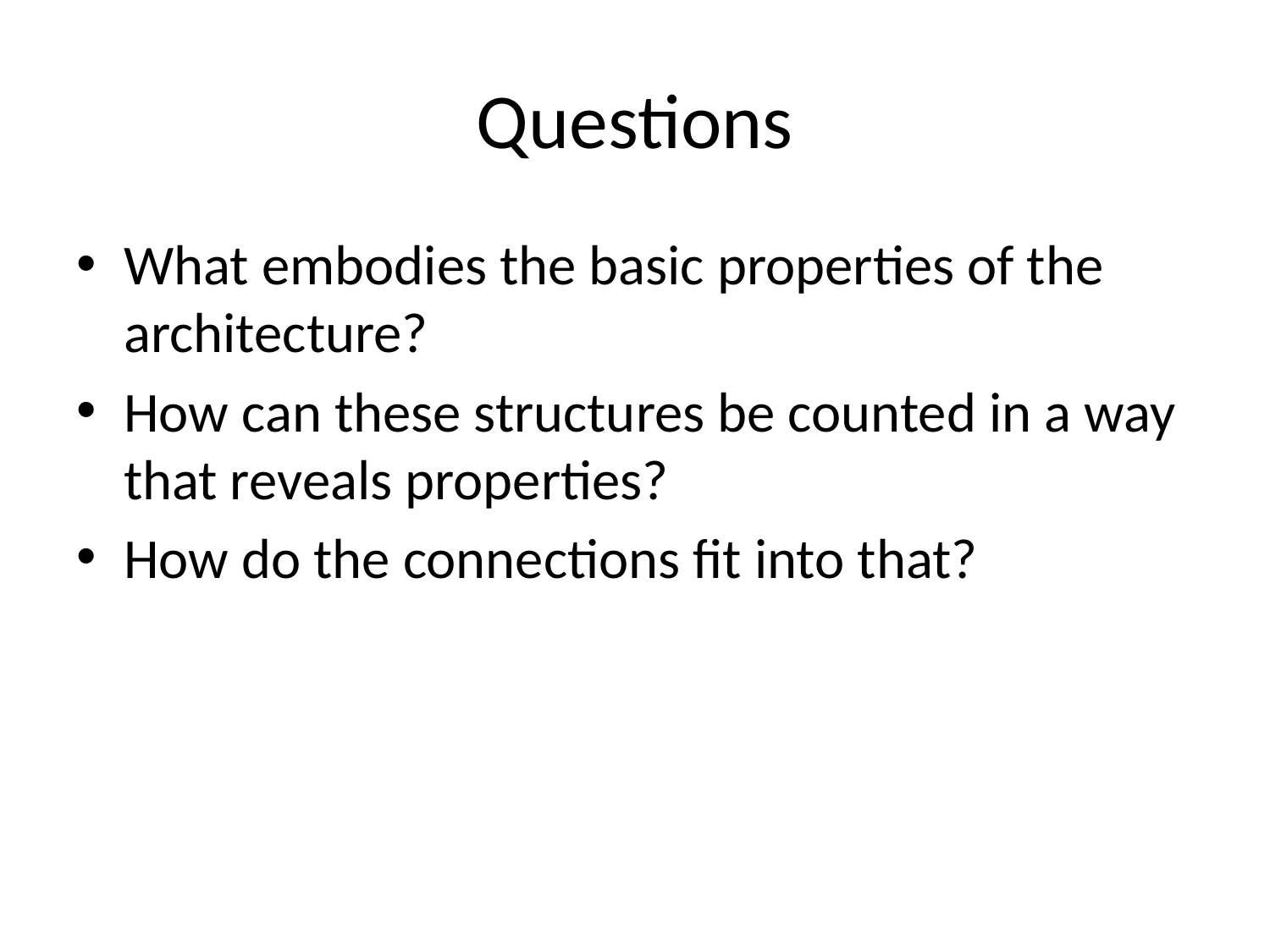

# Questions
What embodies the basic properties of the architecture?
How can these structures be counted in a way that reveals properties?
How do the connections fit into that?